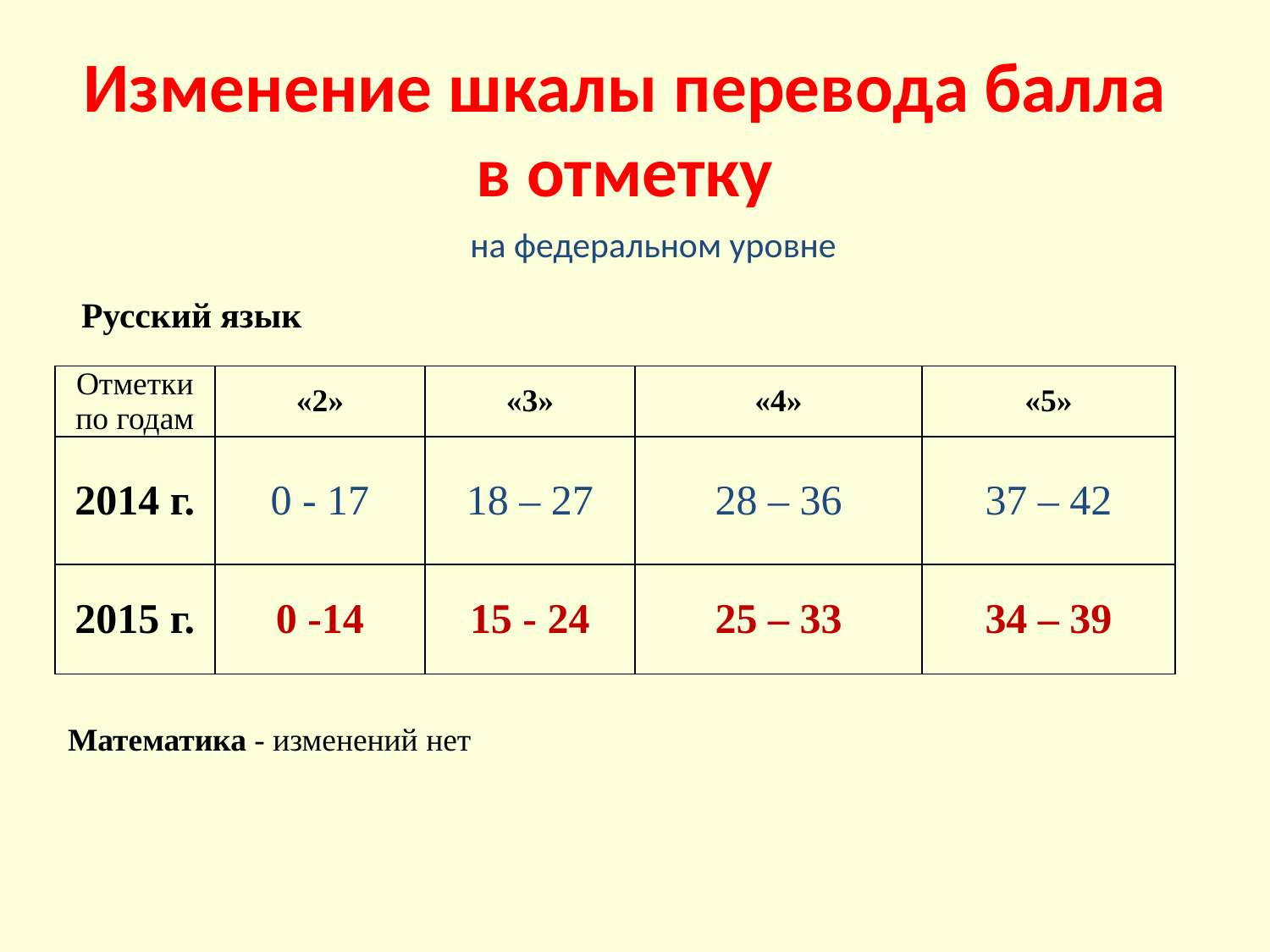

# Изменение шкалы перевода балла в отметку
на федеральном уровне
Русский язык
| Отметки по годам | «2» | «3» | «4» | «5» |
| --- | --- | --- | --- | --- |
| 2014 г. | 0 - 17 | 18 – 27 | 28 – 36 | 37 – 42 |
| 2015 г. | 0 -14 | 15 - 24 | 25 – 33 | 34 – 39 |
Математика - изменений нет